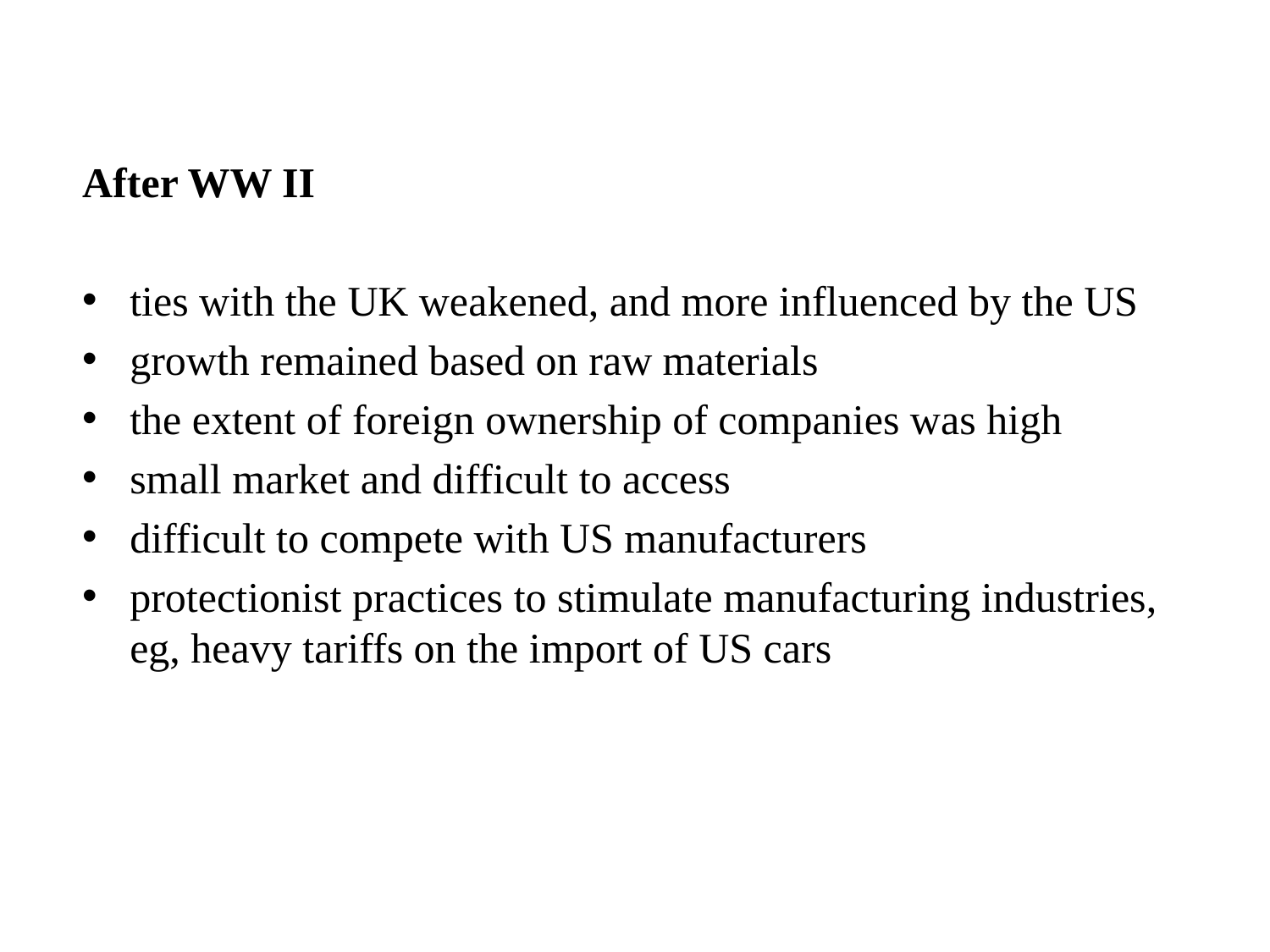

After WW II

ties with the UK weakened, and more influenced by the US
growth remained based on raw materials
the extent of foreign ownership of companies was high
small market and difficult to access
difficult to compete with US manufacturers
protectionist practices to stimulate manufacturing industries, eg, heavy tariffs on the import of US cars